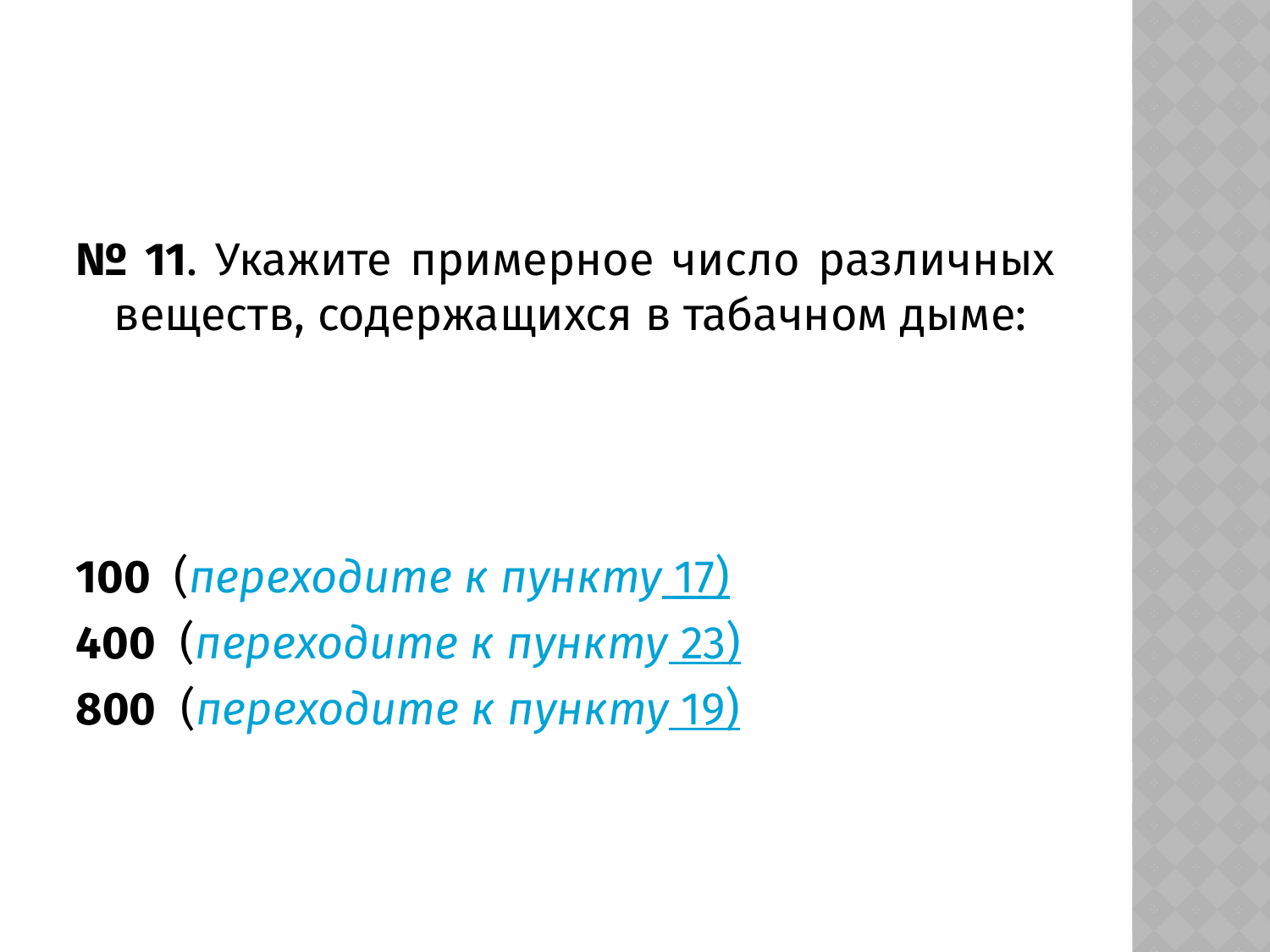

#
№ 11. Укажите примерное число различных веществ, содержащихся в табачном дыме:

100  (переходите к пункту 17)
400  (переходите к пункту 23)
800  (переходите к пункту 19)